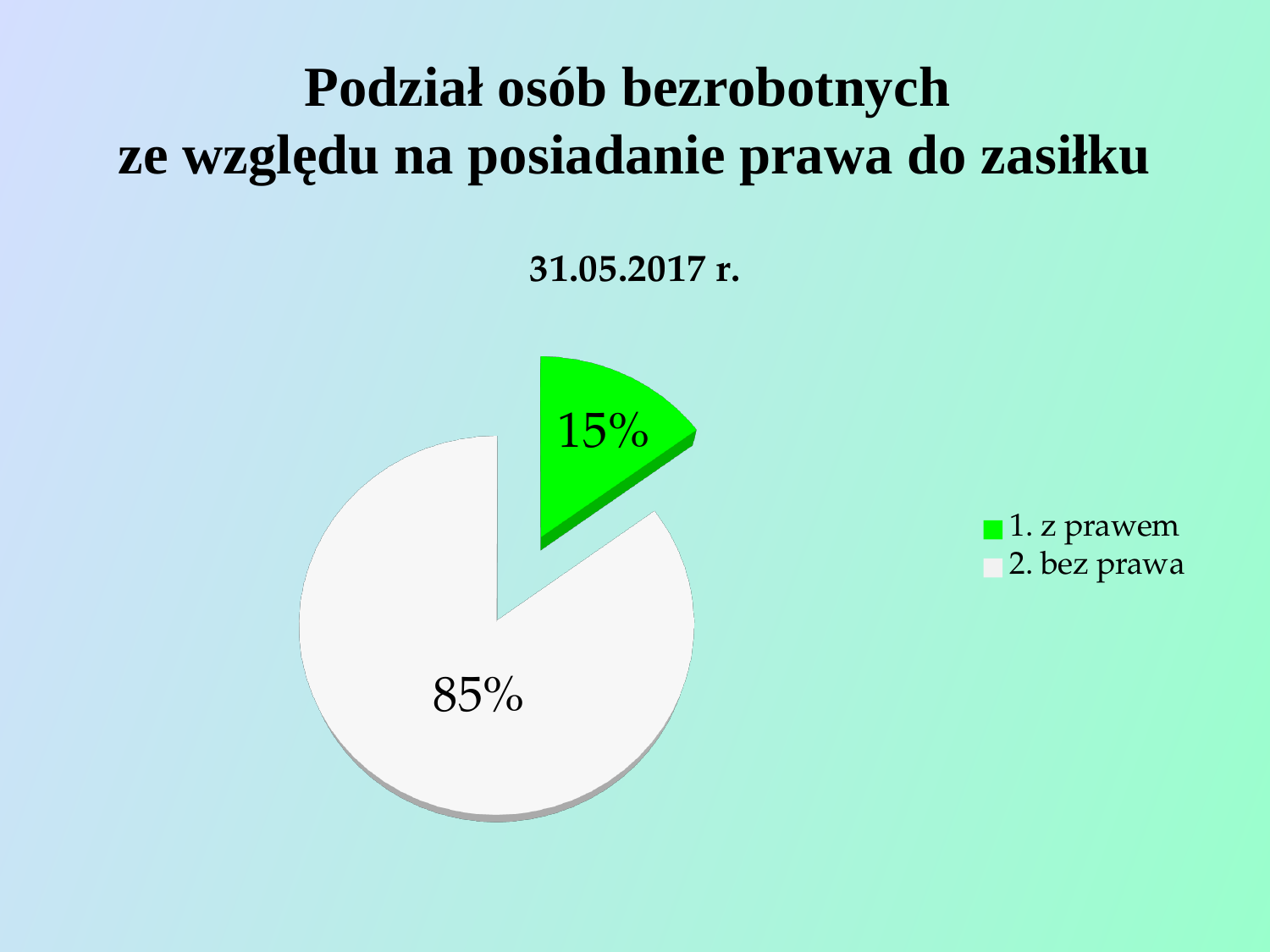

# Podział osób bezrobotnych ze względu na posiadanie prawa do zasiłku

[unsupported chart]